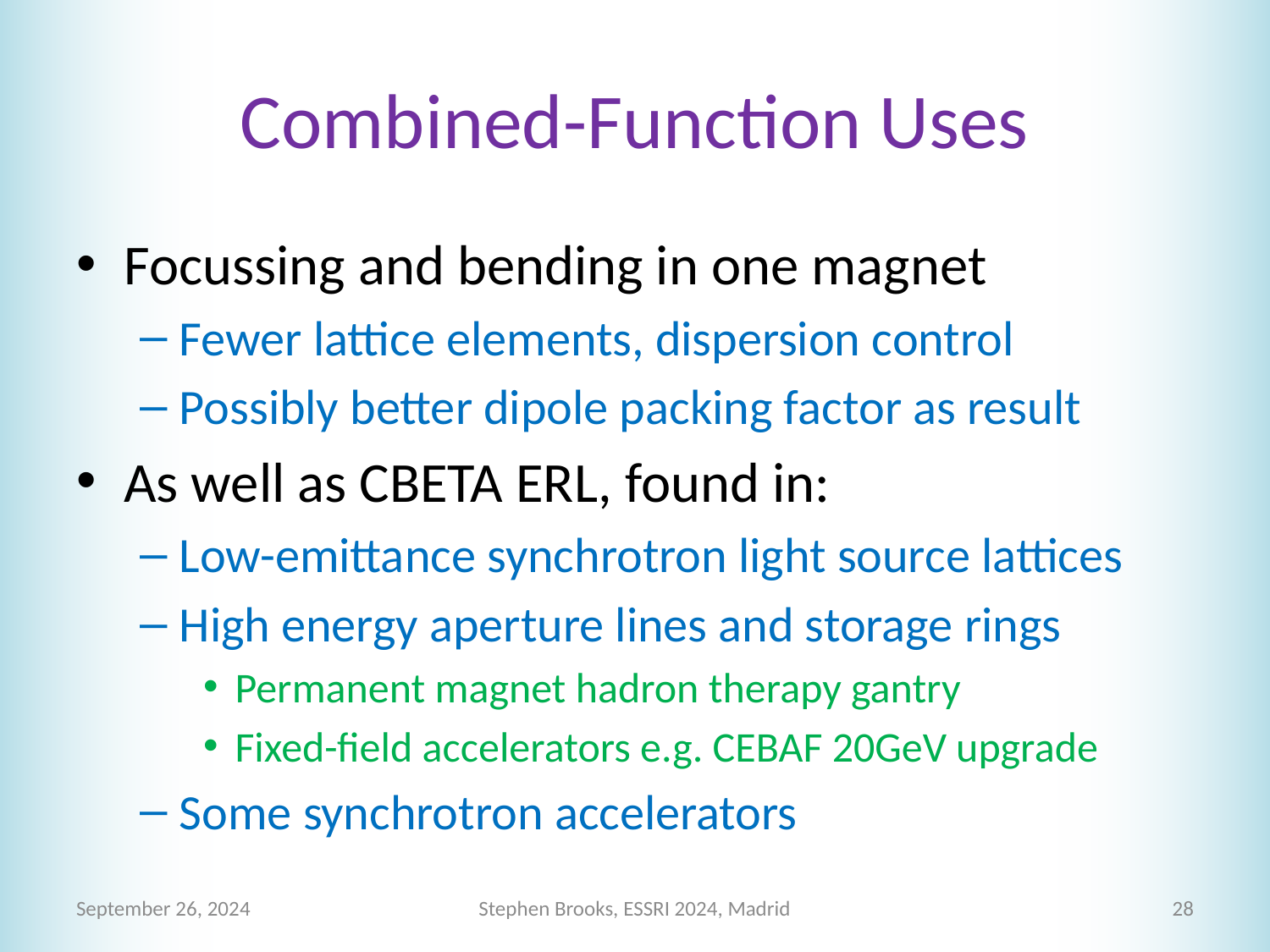

# Combined-Function Uses
Focussing and bending in one magnet
Fewer lattice elements, dispersion control
Possibly better dipole packing factor as result
As well as CBETA ERL, found in:
Low-emittance synchrotron light source lattices
High energy aperture lines and storage rings
Permanent magnet hadron therapy gantry
Fixed-field accelerators e.g. CEBAF 20GeV upgrade
Some synchrotron accelerators
September 26, 2024
Stephen Brooks, ESSRI 2024, Madrid
28